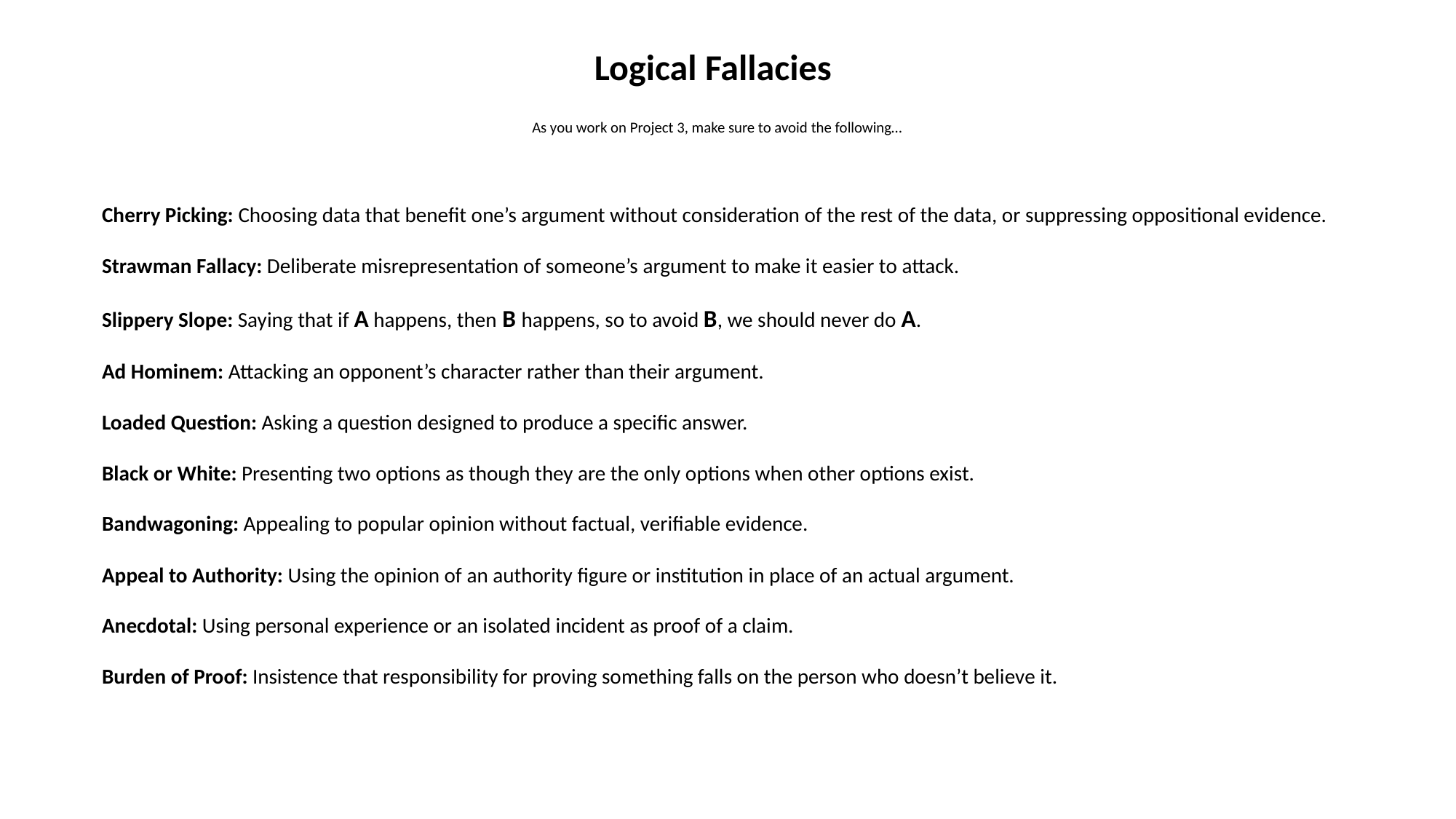

Logical Fallacies
As you work on Project 3, make sure to avoid the following…
Cherry Picking: Choosing data that benefit one’s argument without consideration of the rest of the data, or suppressing oppositional evidence.

Strawman Fallacy: Deliberate misrepresentation of someone’s argument to make it easier to attack.

Slippery Slope: Saying that if A happens, then B happens, so to avoid B, we should never do A.

Ad Hominem: Attacking an opponent’s character rather than their argument.

Loaded Question: Asking a question designed to produce a specific answer.

Black or White: Presenting two options as though they are the only options when other options exist.

Bandwagoning: Appealing to popular opinion without factual, verifiable evidence.

Appeal to Authority: Using the opinion of an authority figure or institution in place of an actual argument.

Anecdotal: Using personal experience or an isolated incident as proof of a claim.

Burden of Proof: Insistence that responsibility for proving something falls on the person who doesn’t believe it.